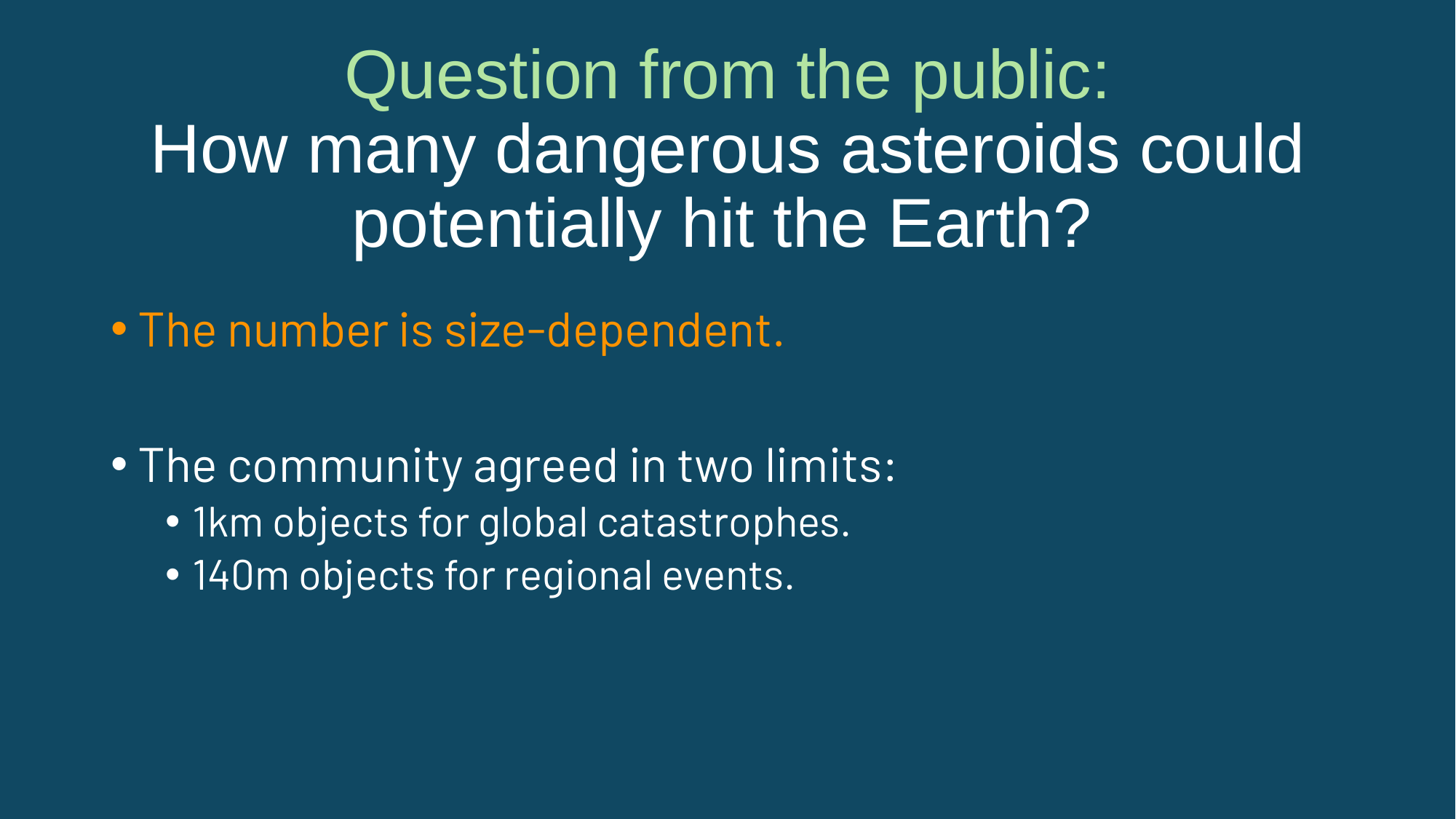

# Question from the public: How many dangerous asteroids could potentially hit the Earth?
The number is size-dependent.

The community agreed in two limits:
1km objects for global catastrophes.
140m objects for regional events.